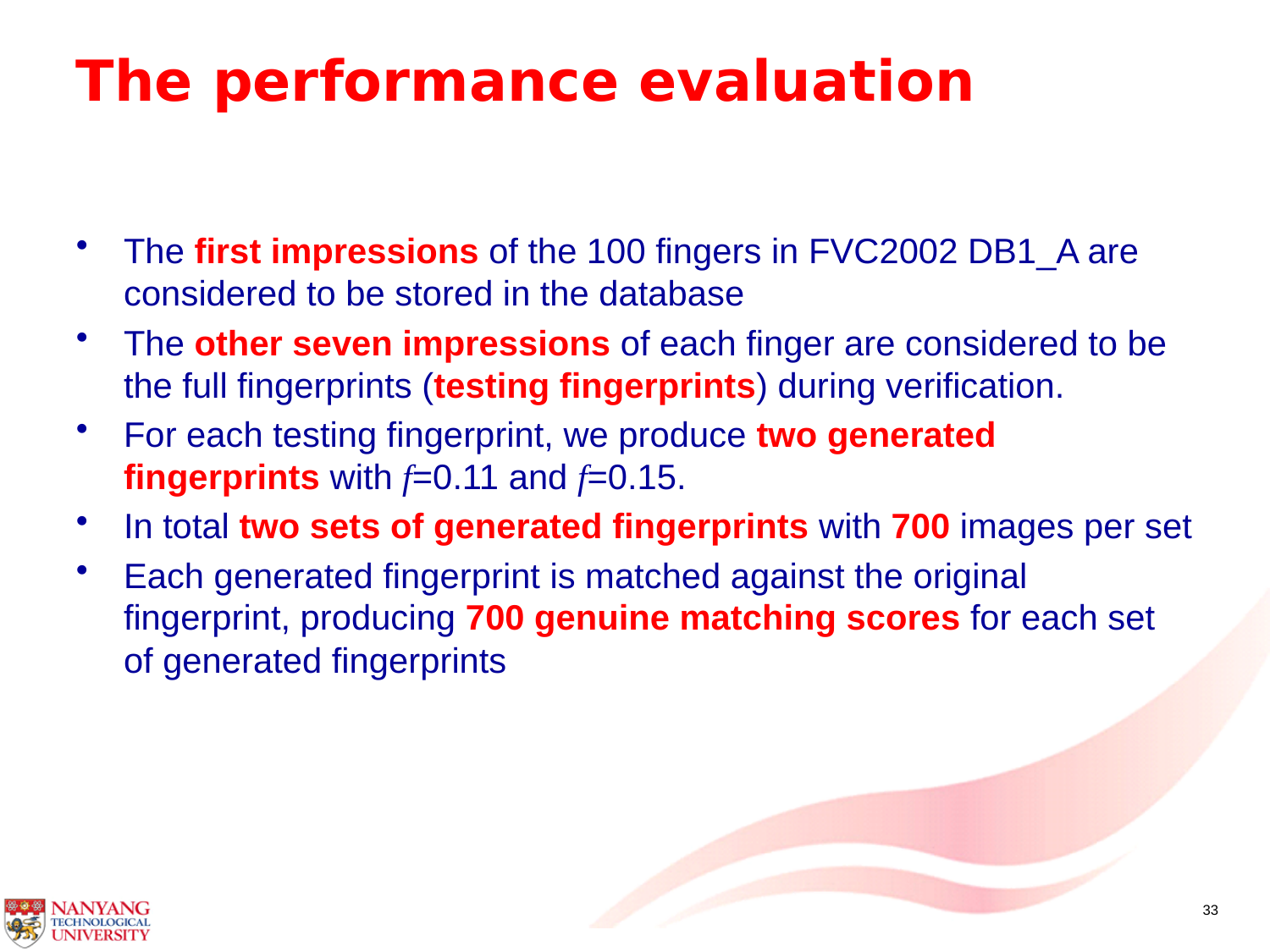

# The performance evaluation
The first impressions of the 100 fingers in FVC2002 DB1_A are considered to be stored in the database
The other seven impressions of each finger are considered to be the full fingerprints (testing fingerprints) during verification.
For each testing fingerprint, we produce two generated fingerprints with f=0.11 and f=0.15.
In total two sets of generated fingerprints with 700 images per set
Each generated fingerprint is matched against the original fingerprint, producing 700 genuine matching scores for each set of generated fingerprints